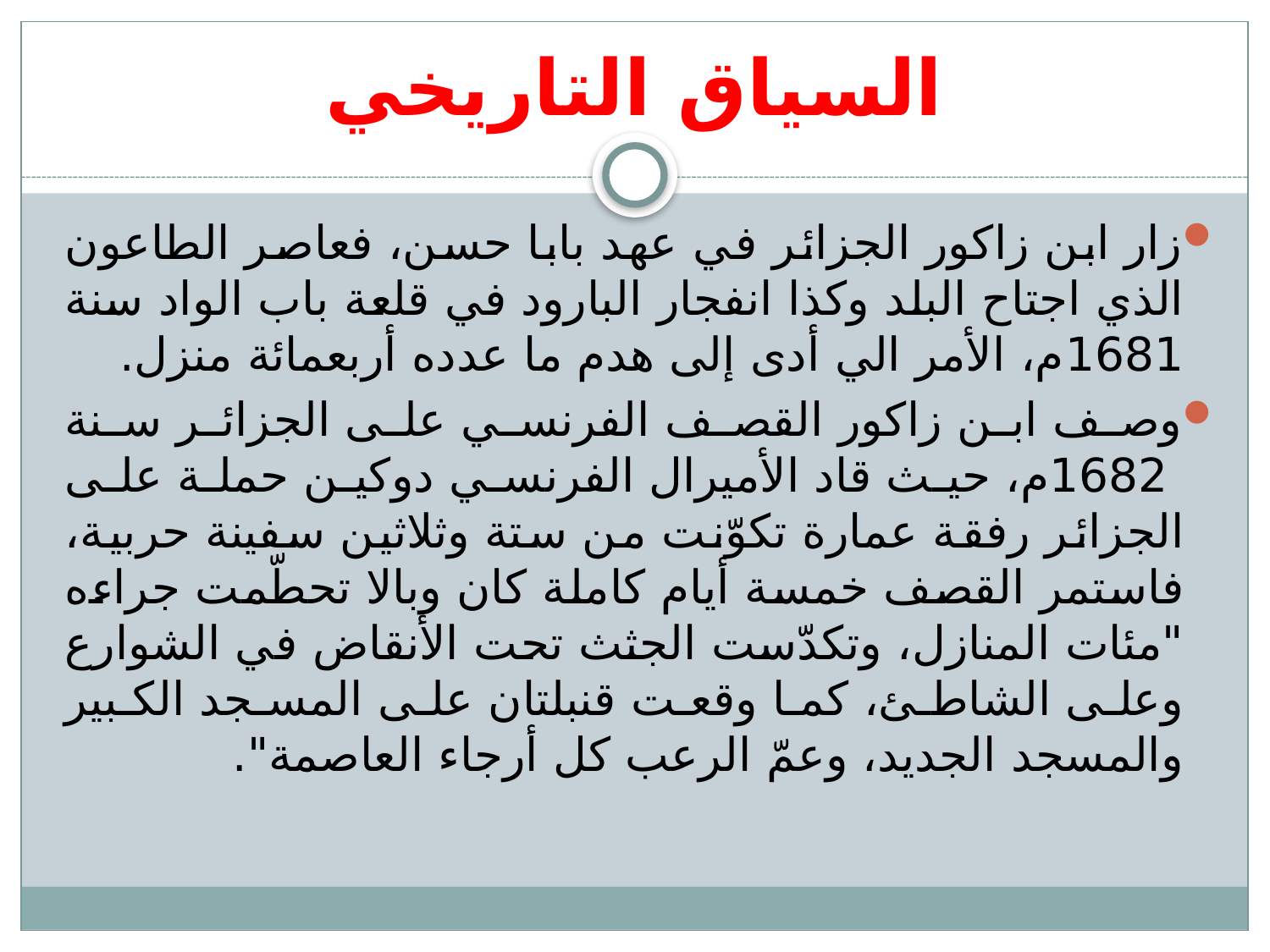

# السياق التاريخي
زار ابن زاكور الجزائر في عهد بابا حسن، فعاصر الطاعون الذي اجتاح البلد وكذا انفجار البارود في قلعة باب الواد سنة 1681م، الأمر الي أدى إلى هدم ما عدده أربعمائة منزل.
وصف ابن زاكور القصف الفرنسي على الجزائر سنة 1682م، حيث قاد الأميرال الفرنسي دوكين حملة على الجزائر رفقة عمارة تكوّنت من ستة وثلاثين سفينة حربية، فاستمر القصف خمسة أيام كاملة كان وبالا تحطّمت جراءه "مئات المنازل، وتكدّست الجثث تحت الأنقاض في الشوارع وعلى الشاطئ، كما وقعت قنبلتان على المسجد الكبير والمسجد الجديد، وعمّ الرعب كل أرجاء العاصمة".